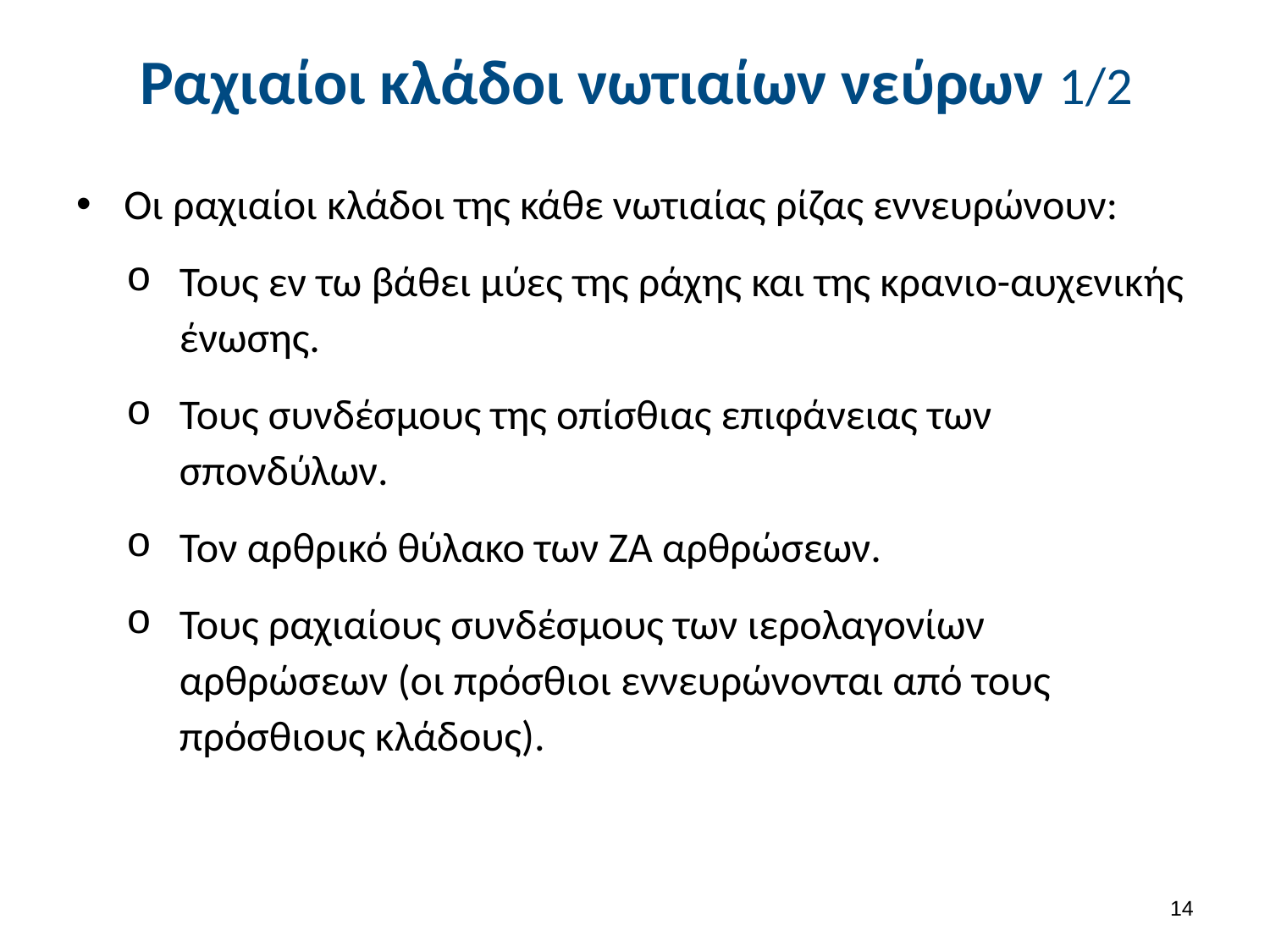

# Ραχιαίοι κλάδοι νωτιαίων νεύρων 1/2
Οι ραχιαίοι κλάδοι της κάθε νωτιαίας ρίζας εννευρώνουν:
Τους εν τω βάθει μύες της ράχης και της κρανιο-αυχενικής ένωσης.
Τους συνδέσμους της οπίσθιας επιφάνειας των σπονδύλων.
Τον αρθρικό θύλακο των ΖΑ αρθρώσεων.
Τους ραχιαίους συνδέσμους των ιερολαγονίων αρθρώσεων (οι πρόσθιοι εννευρώνονται από τους πρόσθιους κλάδους).
14